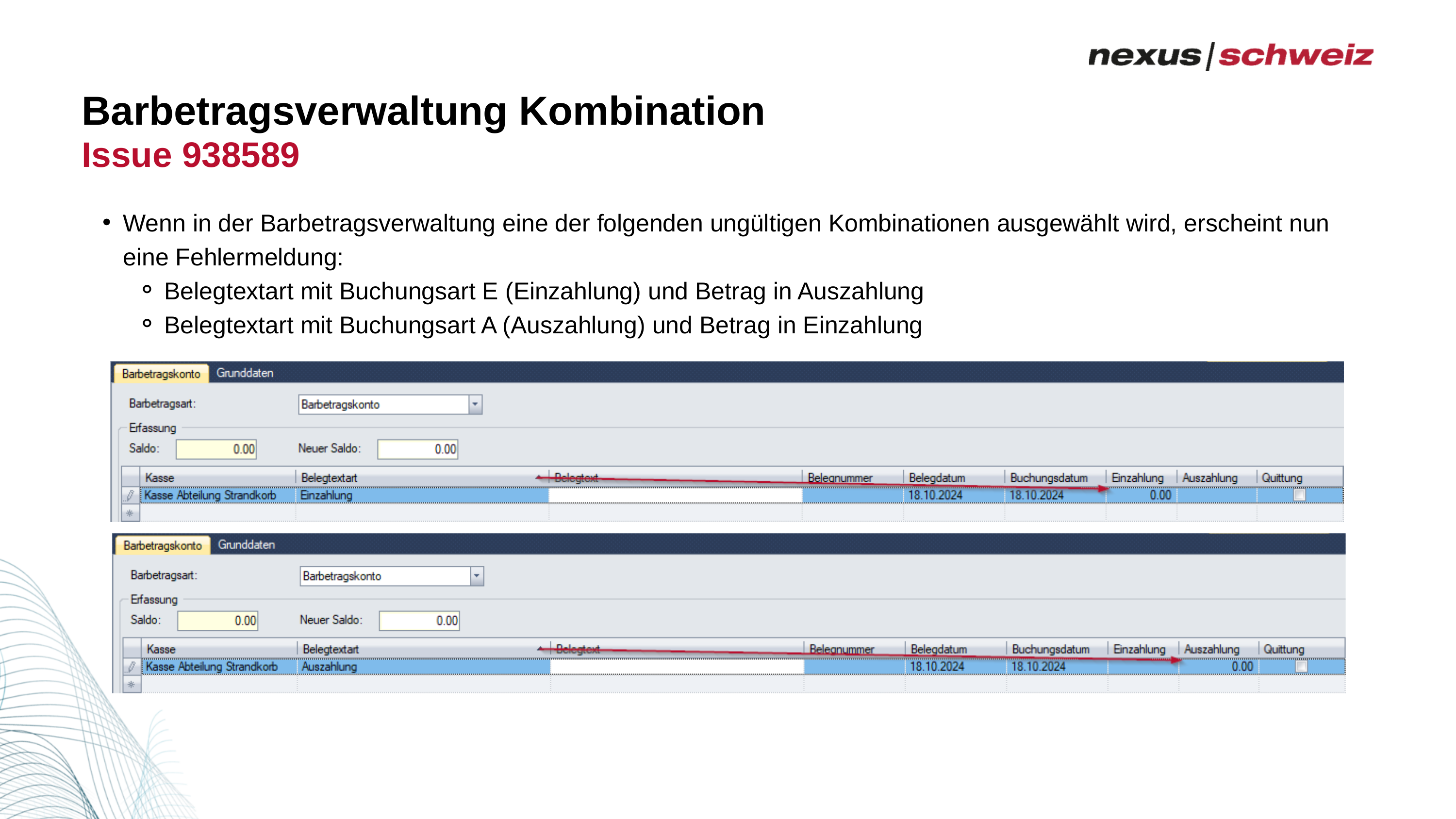

Barbetragsverwaltung Kombination
Issue 938589
Wenn in der Barbetragsverwaltung eine der folgenden ungültigen Kombinationen ausgewählt wird, erscheint nun eine Fehlermeldung:
Belegtextart mit Buchungsart E (Einzahlung) und Betrag in Auszahlung
Belegtextart mit Buchungsart A (Auszahlung) und Betrag in Einzahlung